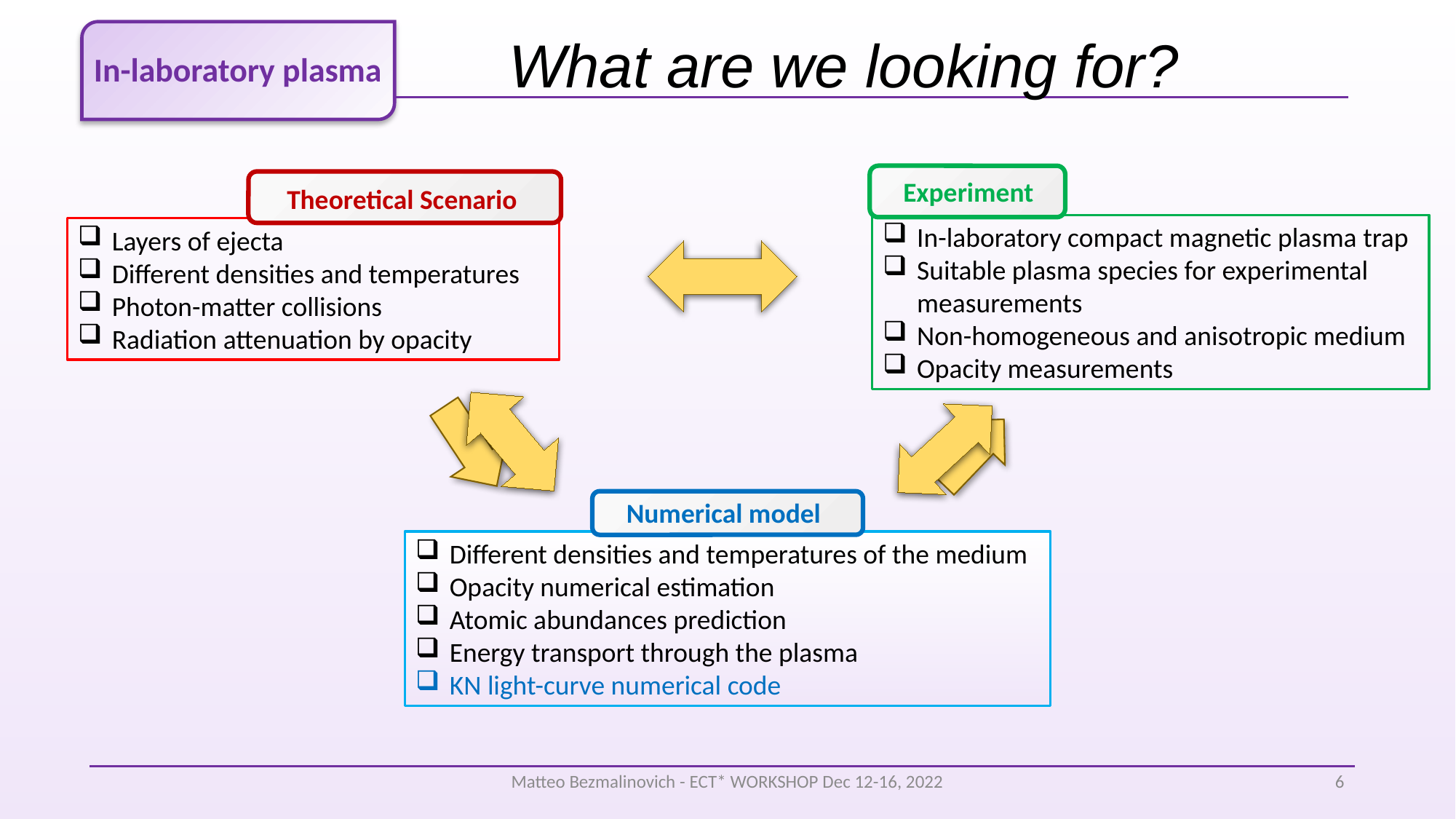

What are we looking for?
In-laboratory plasma

Experiment

Theoretical Scenario

In-laboratory compact magnetic plasma trap
Suitable plasma species for experimental measurements
Non-homogeneous and anisotropic medium
Opacity measurements
Layers of ejecta
Different densities and temperatures
Photon-matter collisions
Radiation attenuation by opacity

Numerical model

Different densities and temperatures of the medium
Opacity numerical estimation
Atomic abundances prediction
Energy transport through the plasma
KN light-curve numerical code
Matteo Bezmalinovich - ECT* WORKSHOP Dec 12-16, 2022
6